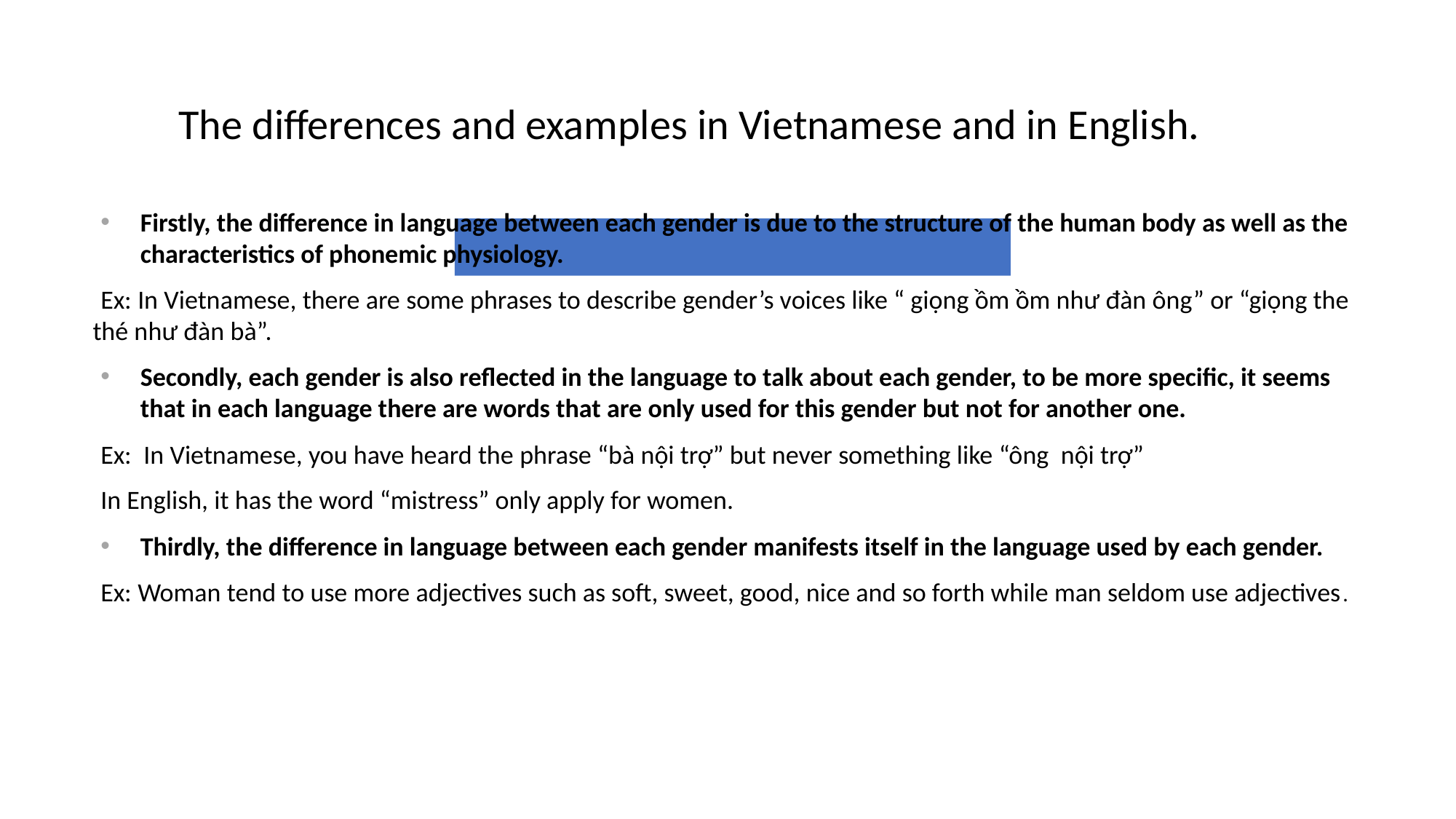

# The differences and examples in Vietnamese and in English.
Firstly, the difference in language between each gender is due to the structure of the human body as well as the characteristics of phonemic physiology.
Ex: In Vietnamese, there are some phrases to describe gender’s voices like “ giọng ồm ồm như đàn ông” or “giọng the thé như đàn bà”.
Secondly, each gender is also reflected in the language to talk about each gender, to be more specific, it seems that in each language there are words that are only used for this gender but not for another one.
Ex:  In Vietnamese, you have heard the phrase “bà nội trợ” but never something like “ông  nội trợ”
In English, it has the word “mistress” only apply for women.
Thirdly, the difference in language between each gender manifests itself in the language used by each gender.
Ex: Woman tend to use more adjectives such as soft, sweet, good, nice and so forth while man seldom use adjectives.